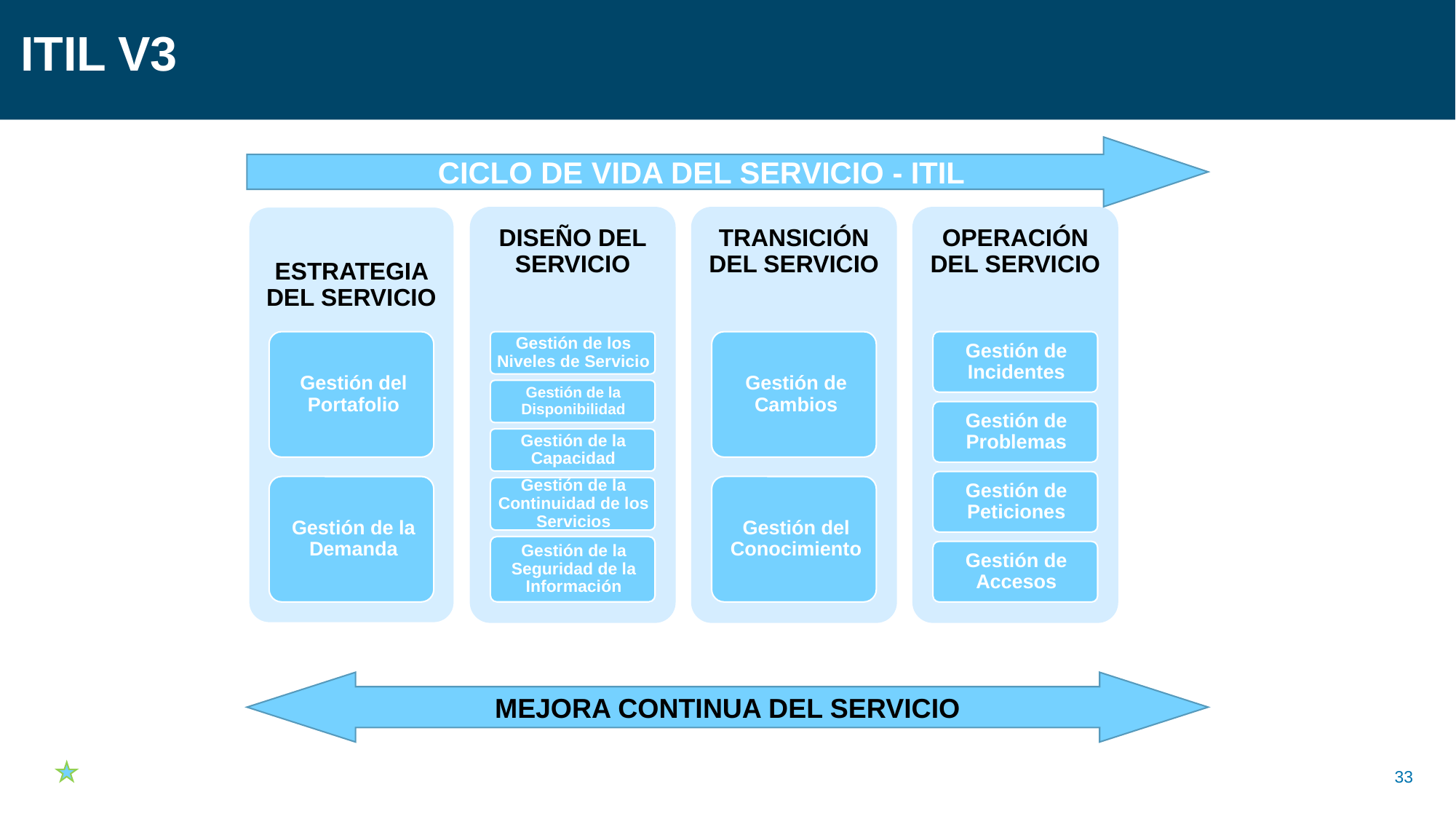

ITIL V3
CICLO DE VIDA DEL SERVICIO - ITIL

ESTRATEGIA DEL SERVICIO
Gestión del Portafolio
Gestión de la Demanda
DISEÑO DEL SERVICIO
Gestión de los Niveles de Servicio
Gestión de la Disponibilidad
Gestión de la Capacidad
Gestión de la Continuidad de los Servicios
Gestión de la Seguridad de la Información
TRANSICIÓN DEL SERVICIO
Gestión de Cambios
Gestión del Conocimiento
OPERACIÓN DEL SERVICIO
Gestión de Incidentes
Gestión de Problemas
Gestión de Peticiones
Gestión de Accesos
MEJORA CONTINUA DEL SERVICIO
33